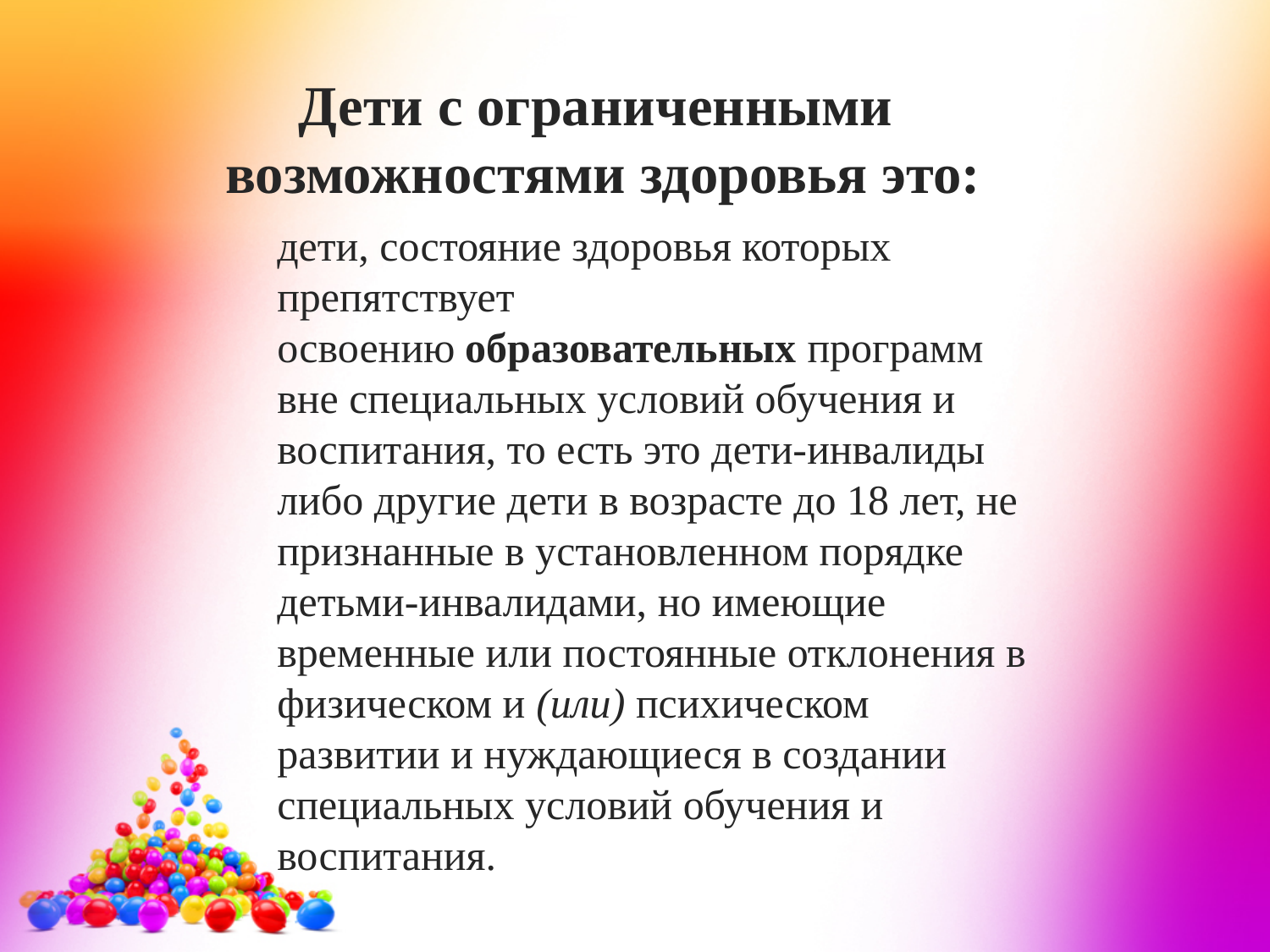

Дети с ограниченными
возможностями здоровья это:
дети, состояние здоровья которых препятствует освоению образовательных программ вне специальных условий обучения и воспитания, то есть это дети-инвалиды либо другие дети в возрасте до 18 лет, не признанные в установленном порядке детьми-инвалидами, но имеющие временные или постоянные отклонения в физическом и (или) психическом развитии и нуждающиеся в создании специальных условий обучения и воспитания.